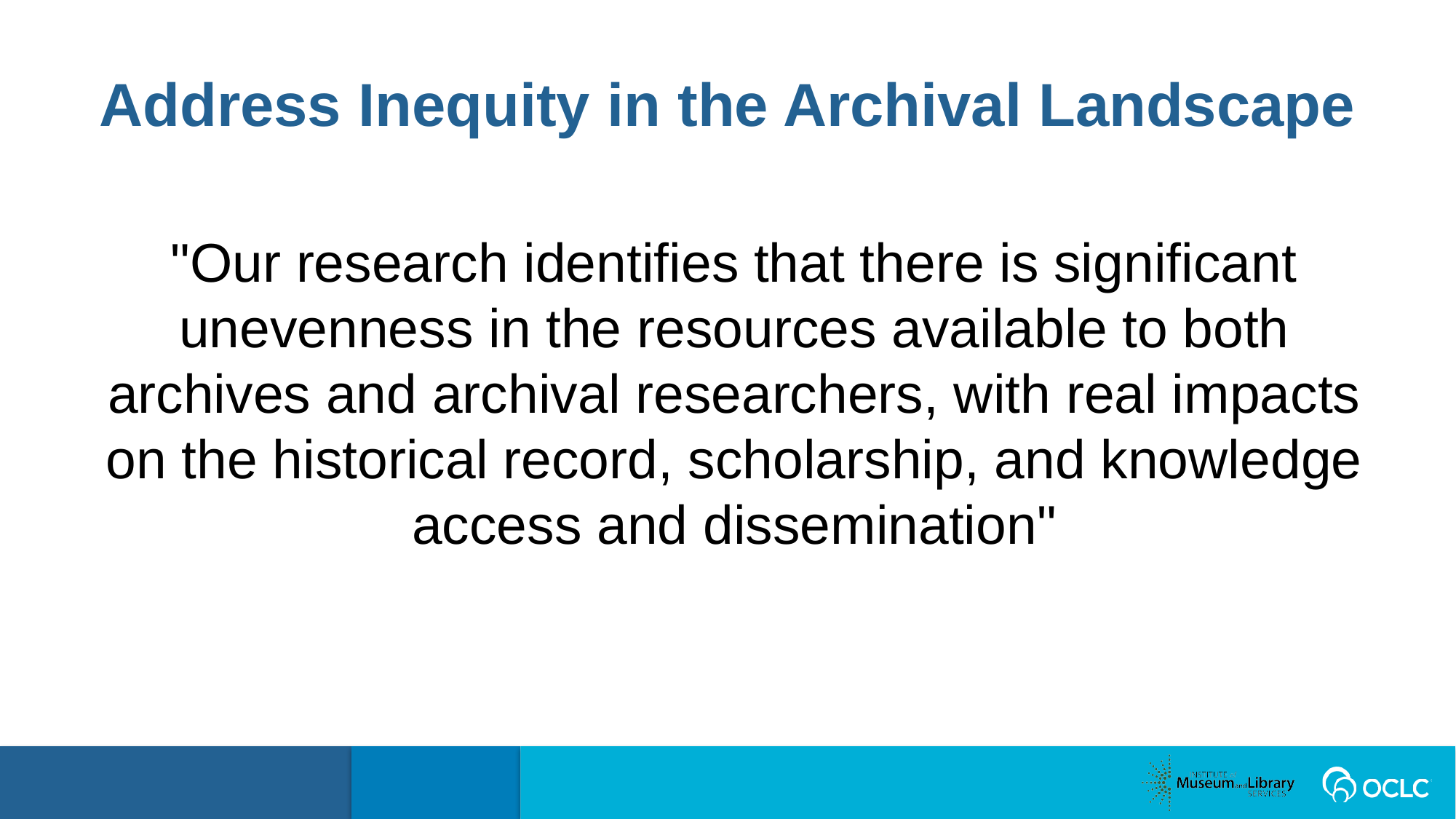

Address Inequity in the Archival Landscape
"Our research identifies that there is significant unevenness in the resources available to both archives and archival researchers, with real impacts on the historical record, scholarship, and knowledge access and dissemination"